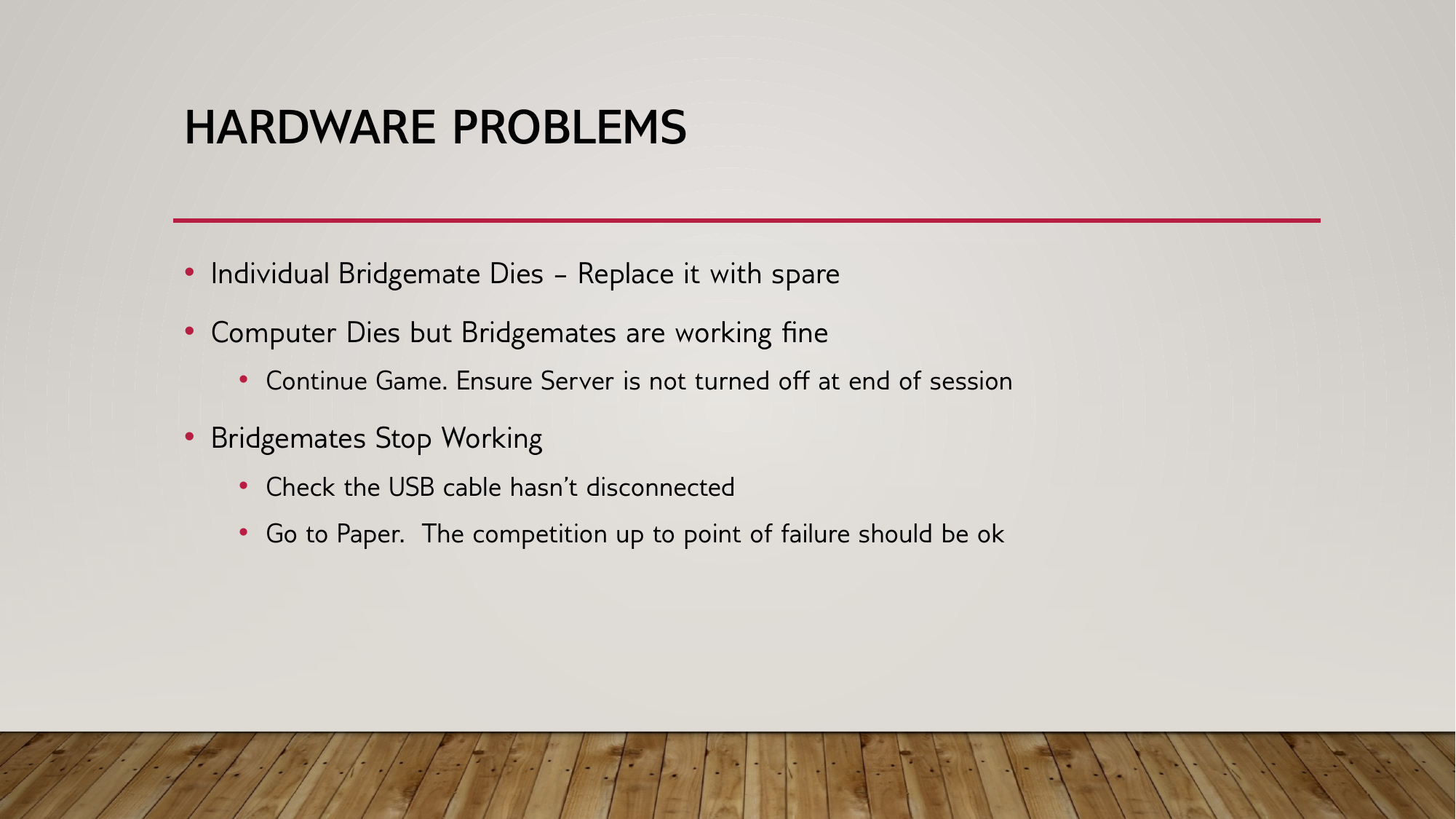

# Hardware Problems
Individual Bridgemate Dies – Replace it with spare
Computer Dies but Bridgemates are working fine
Continue Game. Ensure Server is not turned off at end of session
Bridgemates Stop Working
Check the USB cable hasn’t disconnected
Go to Paper.  The competition up to point of failure should be ok